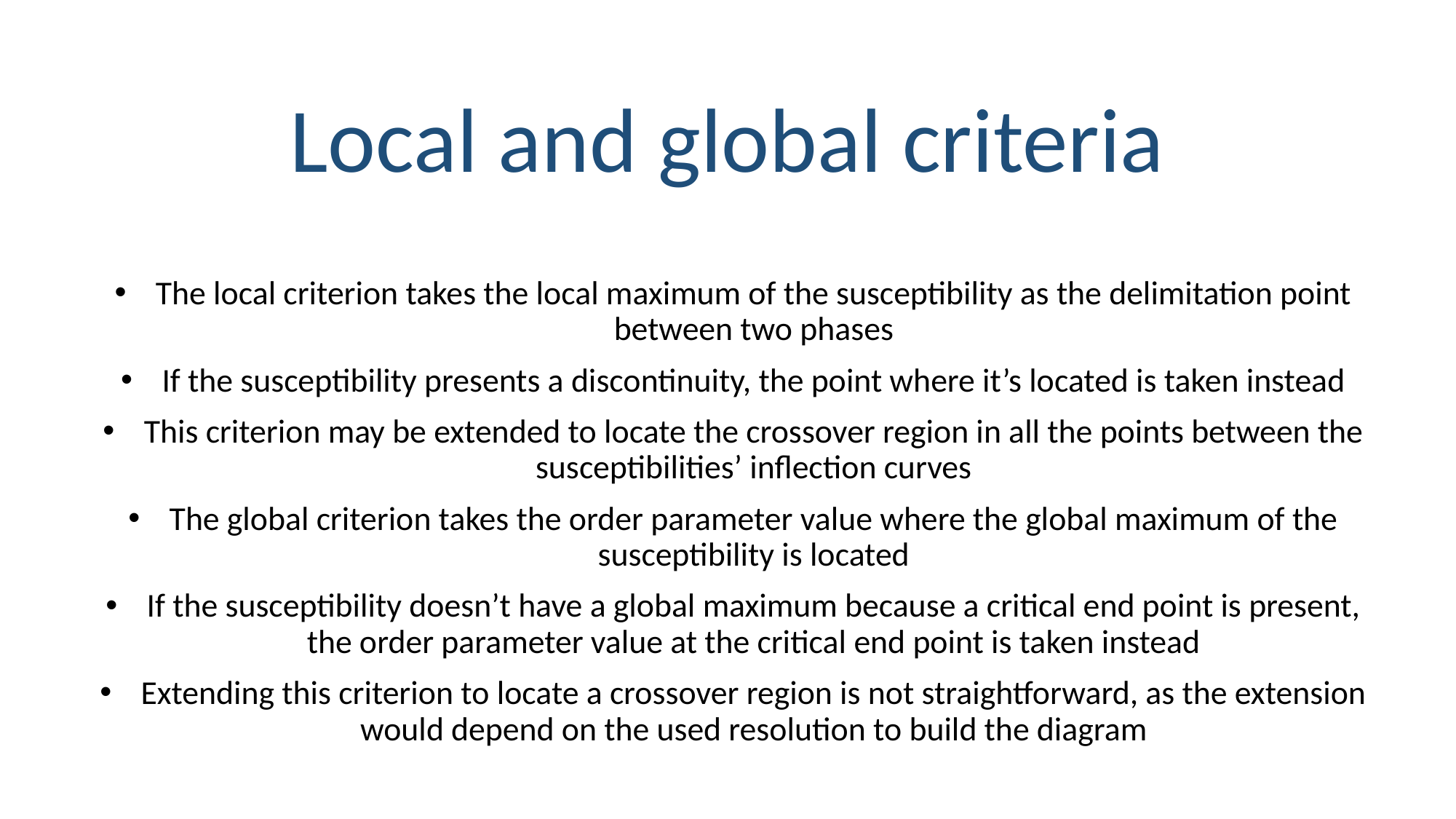

# Local and global criteria
The local criterion takes the local maximum of the susceptibility as the delimitation point between two phases
If the susceptibility presents a discontinuity, the point where it’s located is taken instead
This criterion may be extended to locate the crossover region in all the points between the susceptibilities’ inflection curves
The global criterion takes the order parameter value where the global maximum of the susceptibility is located
If the susceptibility doesn’t have a global maximum because a critical end point is present, the order parameter value at the critical end point is taken instead
Extending this criterion to locate a crossover region is not straightforward, as the extension would depend on the used resolution to build the diagram